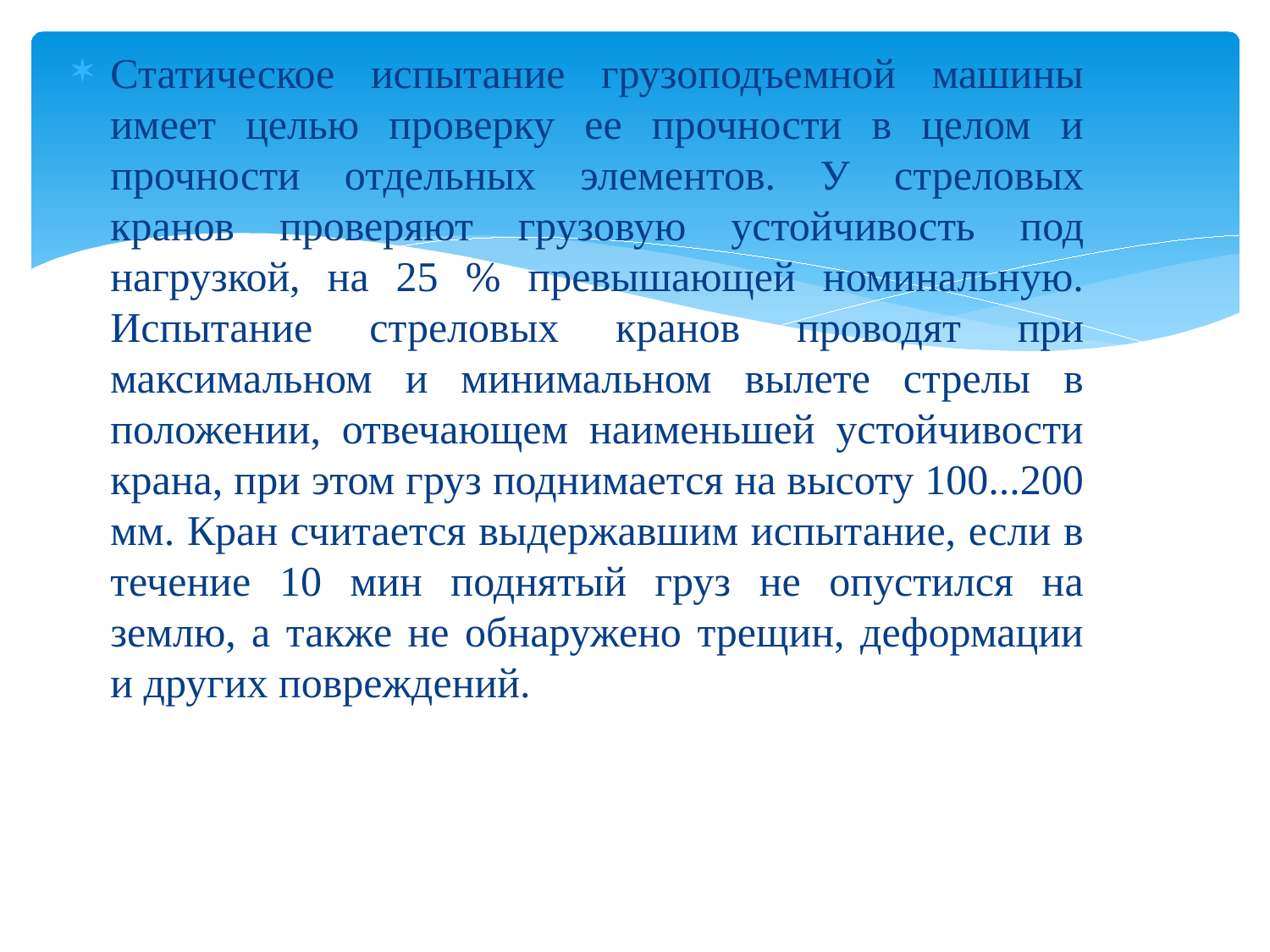

Статическое испытание грузоподъемной машины имеет целью проверку ее прочности в целом и прочности отдельных элементов. У стреловых кранов проверяют грузовую устойчивость под нагрузкой, на 25 % превышающей номинальную. Испытание стреловых кранов проводят при максимальном и минимальном вылете стрелы в положении, отвечающем наименьшей устойчивости крана, при этом груз поднимается на высоту 100...200 мм. Кран считается выдержавшим испытание, если в течение 10 мин поднятый груз не опустился на землю, а также не обнаружено трещин, деформации и других повреждений.